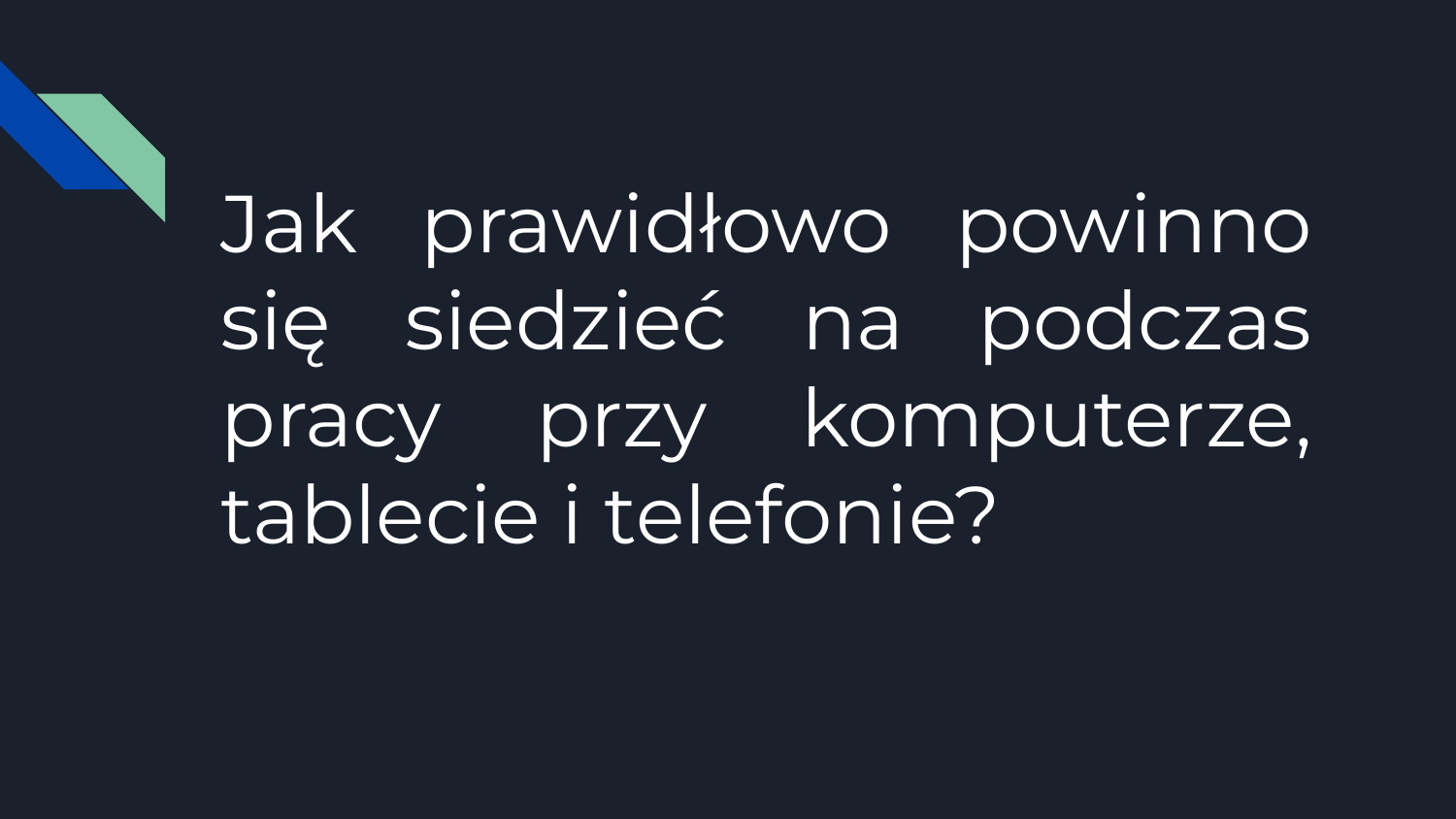

# Jak prawidłowo powinno się siedzieć na podczas pracy przy komputerze, tablecie i telefonie?